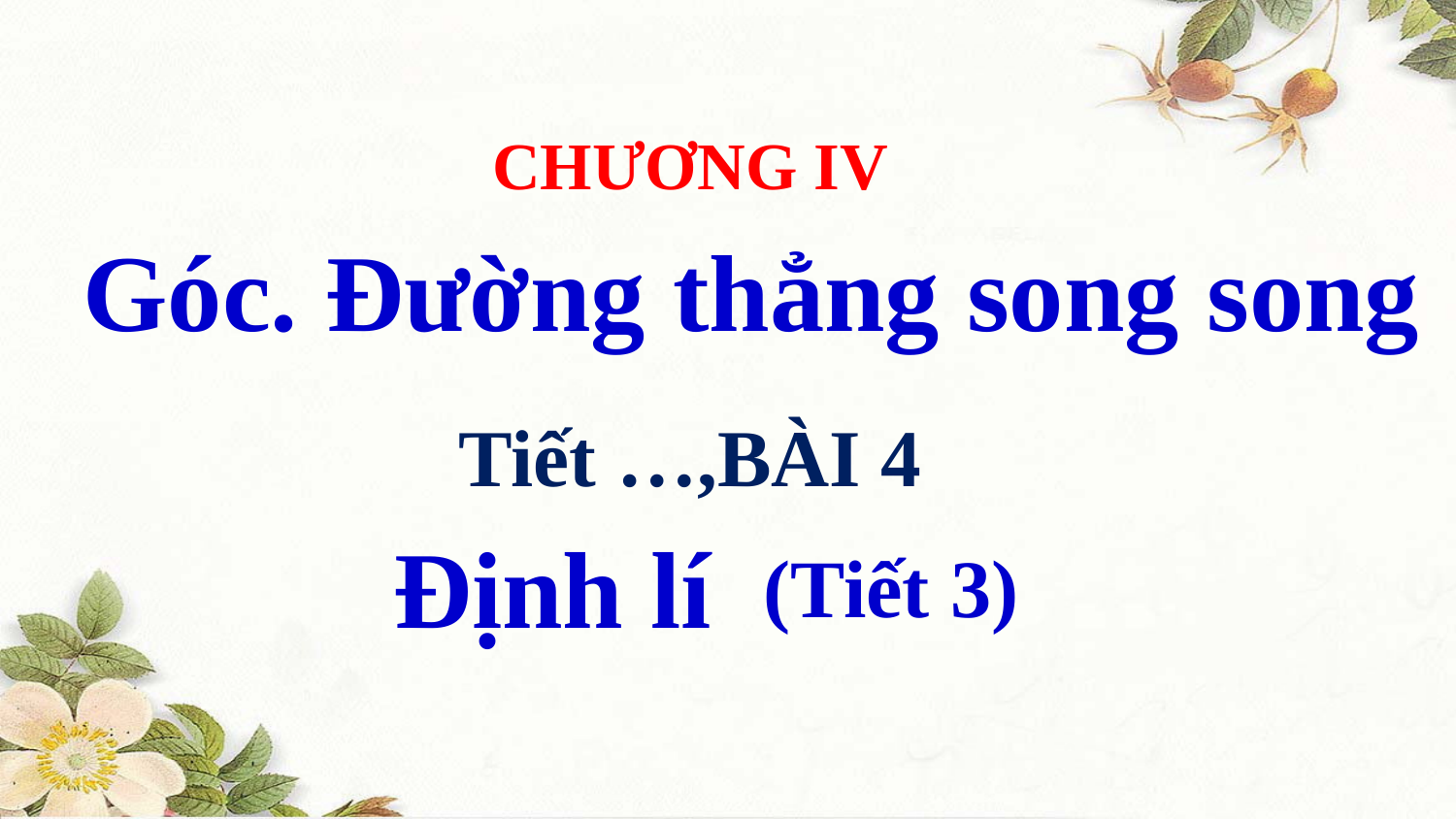

CHƯƠNG IV
Góc. Đường thẳng song song
Tiết …,BÀI 4
Định lí
(Tiết 3)